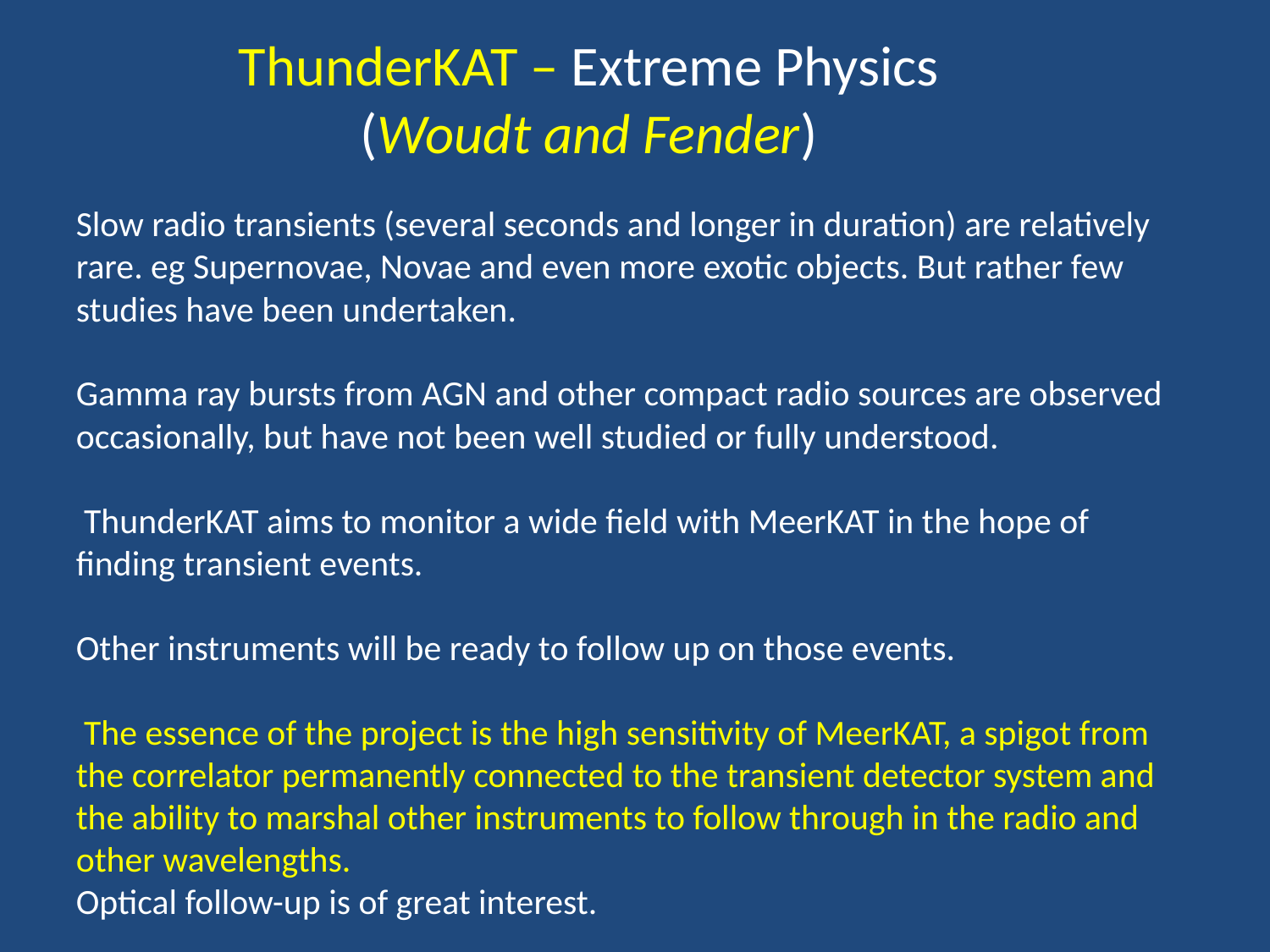

ThunderKAT – Extreme Physics
(Woudt and Fender)
Slow radio transients (several seconds and longer in duration) are relatively rare. eg Supernovae, Novae and even more exotic objects. But rather few  studies have been undertaken.

Gamma ray bursts from AGN and other compact radio sources are observed occasionally, but have not been well studied or fully understood.

 ThunderKAT aims to monitor a wide field with MeerKAT in the hope of finding transient events.

Other instruments will be ready to follow up on those events.

 The essence of the project is the high sensitivity of MeerKAT, a spigot from the correlator permanently connected to the transient detector system and the ability to marshal other instruments to follow through in the radio and other wavelengths.
Optical follow-up is of great interest.